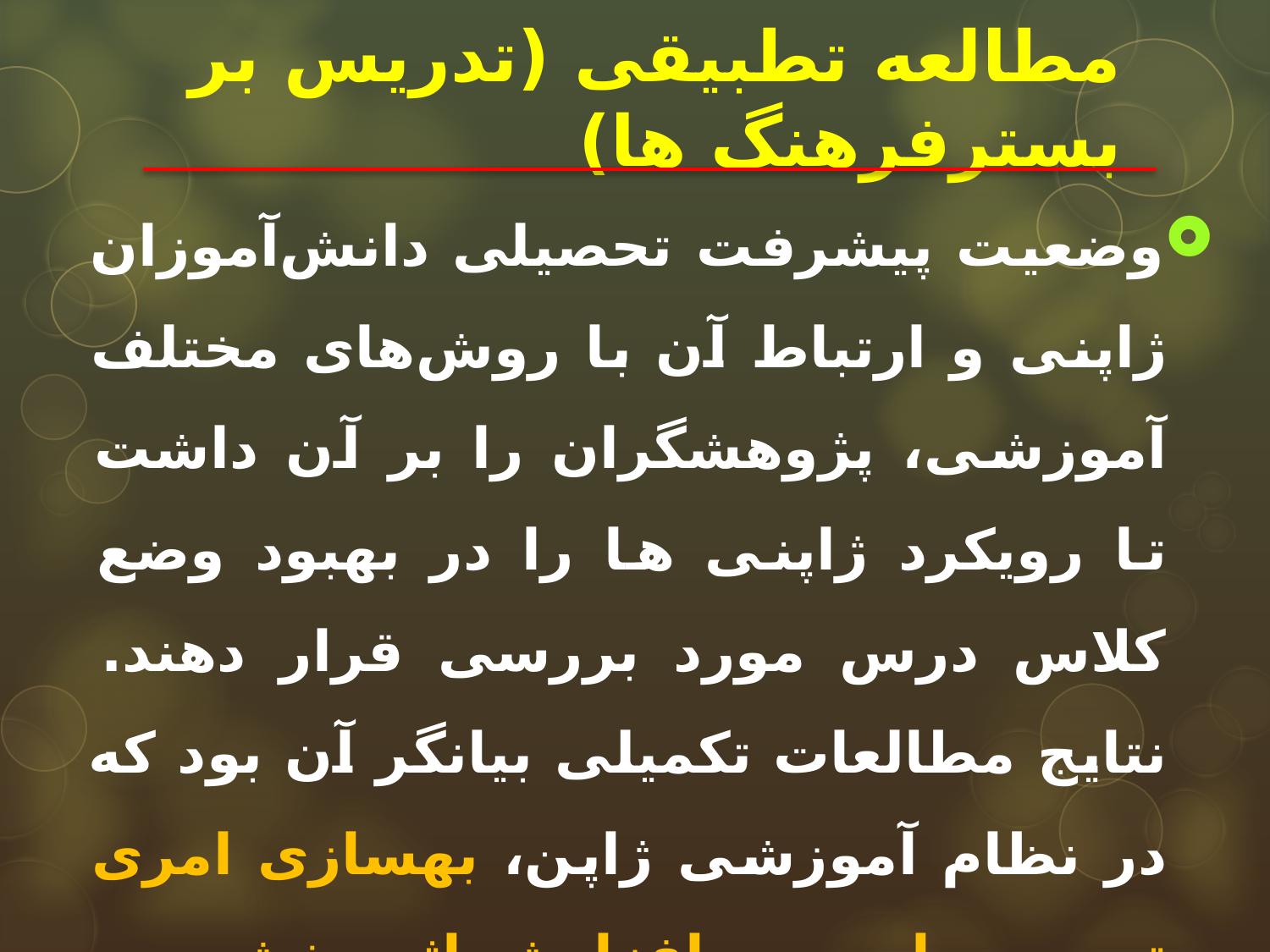

# مطالعه تطبیقی (تدریس بر بسترفرهنگ ها)
وضعیت پيشرفت تحصيلی دانش‌آموزان ژاپنی و ارتباط آن با روش‌های مختلف آموزشی، پژوهشگران را بر آن داشت تا رويکرد ژاپنی ها را در بهبود وضع کلاس درس مورد بررسی قرار دهند. نتايج مطالعات تكمیلی بيانگر آن بود که در نظام آموزشی ژاپن، بهسازی امری تدريجی است و افزايش اثر بخشی در طول زمان رخ می دهد.
درس­ پژوهی فرآيندی بود که در قلب اين نظام قرار داشت.